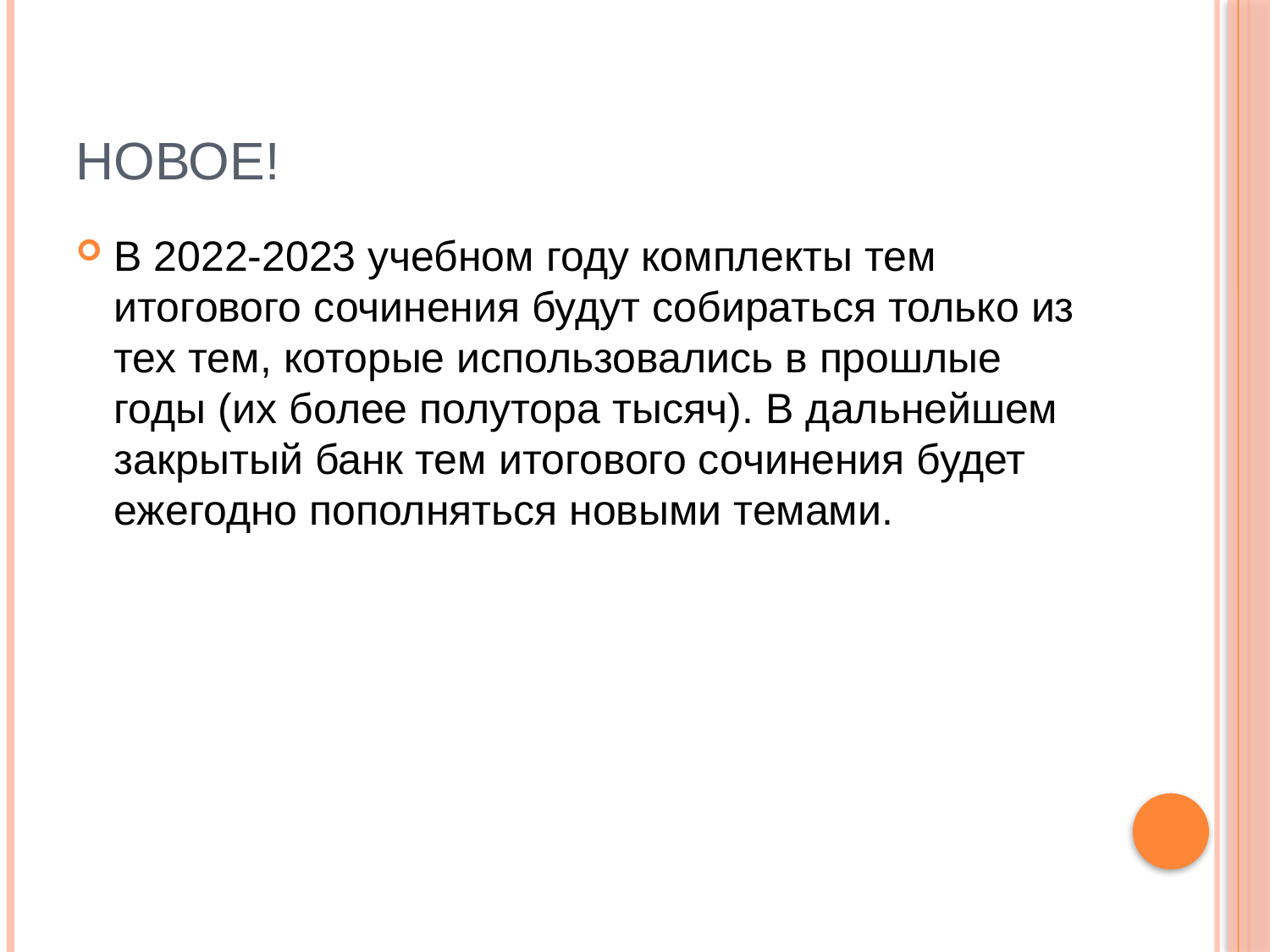

# Новое!
В 2022-2023 учебном году комплекты тем итогового сочинения будут собираться только из тех тем, которые использовались в прошлые годы (их более полутора тысяч). В дальнейшем закрытый банк тем итогового сочинения будет ежегодно пополняться новыми темами.